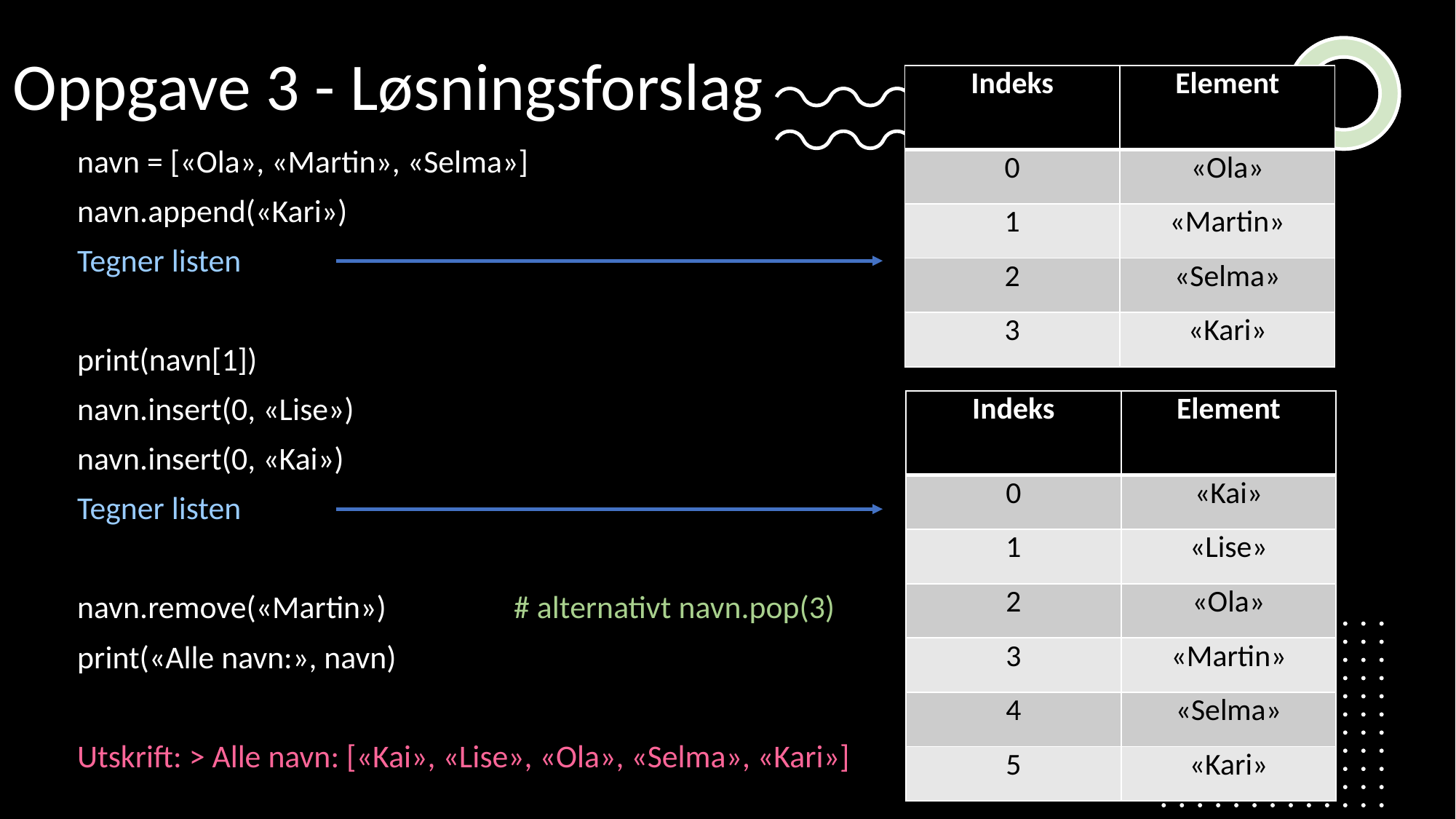

Oppgave 3 - Løsningsforslag
| Indeks | Element |
| --- | --- |
| 0 | «Ola» |
| 1 | «Martin» |
| 2 | «Selma» |
| 3 | «Kari» |

navn = [«Ola», «Martin», «Selma»]
navn.append(«Kari»)
Tegner listen

print(navn[1])
navn.insert(0, «Lise»)
navn.insert(0, «Kai»)
Tegner listen

navn.remove(«Martin»)		# alternativt navn.pop(3)
print(«Alle navn:», navn)

Utskrift: > Alle navn: [«Kai», «Lise», «Ola», «Selma», «Kari»]
| Indeks | Element |
| --- | --- |
| 0 | «Kai» |
| 1 | «Lise» |
| 2 | «Ola» |
| 3 | «Martin» |
| 4 | «Selma» |
| 5 | «Kari» |